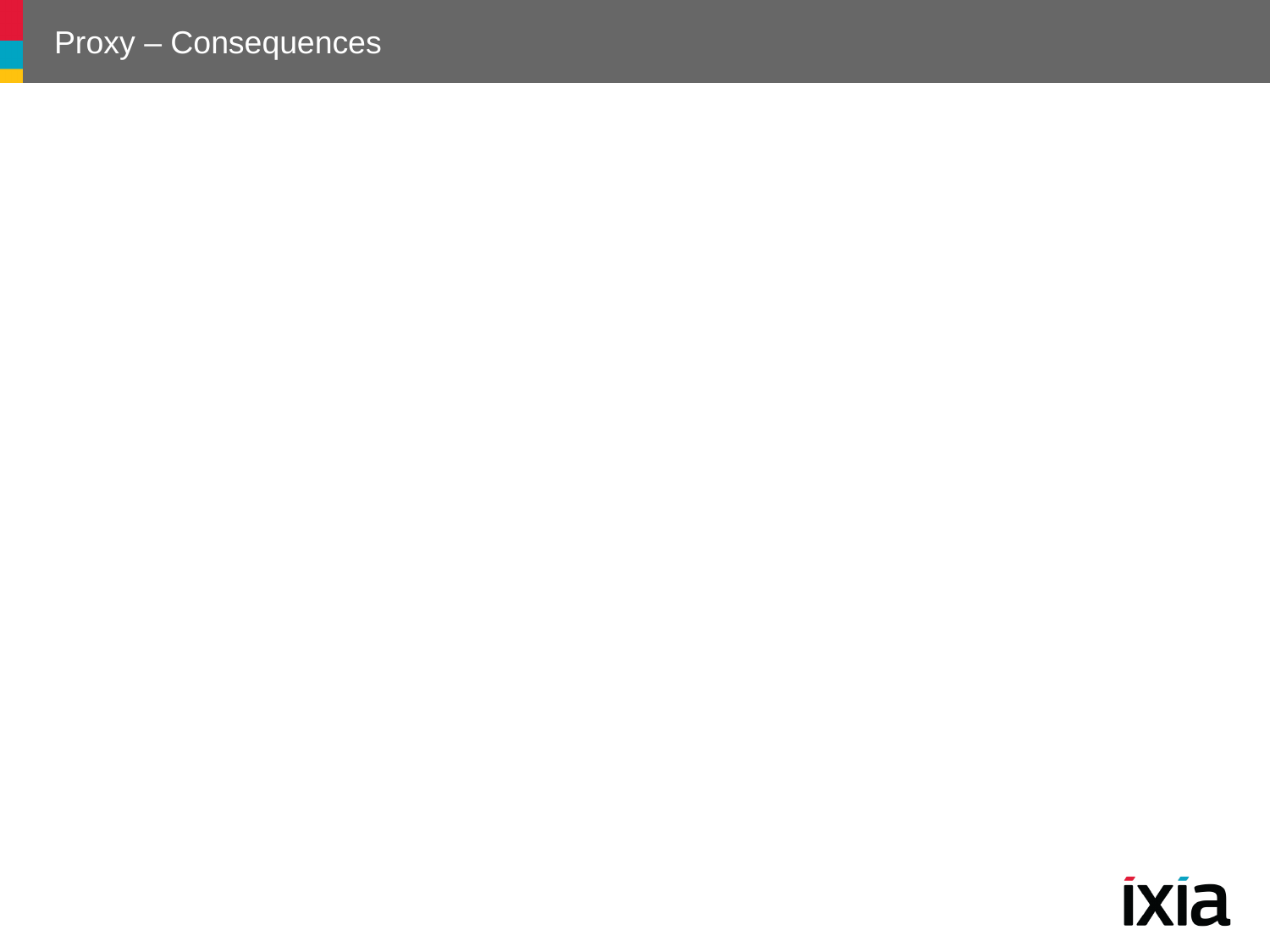

# Proxy – Consequences

Proxy pattern introduces a level of indirection when accessing an object
remote proxy can hide the fact that an object resides in a different address space
virtual proxy can perform optimizations such as creating an object on demand
protection proxies and smart references allow additional housekeeping tasks when an object is accessed
109